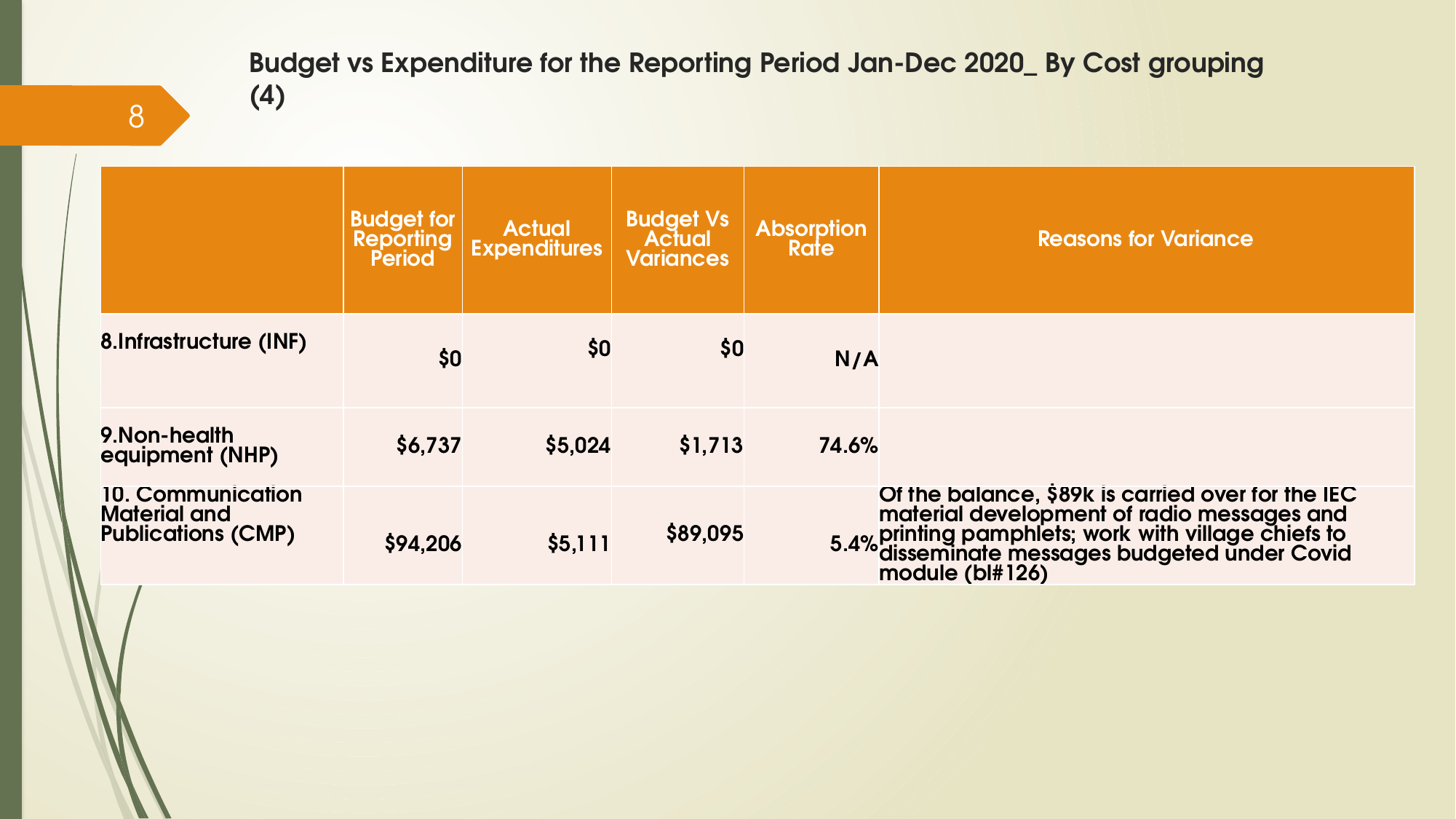

# Budget vs Expenditure for the Reporting Period Jan-Dec 2020_ By Cost grouping (4)
8
|  | Budget for Reporting Period | Actual Expenditures | Budget Vs Actual Variances | Absorption Rate | Reasons for Variance |
| --- | --- | --- | --- | --- | --- |
| 8.Infrastructure (INF) | $0 | $0 | $0 | N/A |  |
| 9.Non-health equipment (NHP) | $6,737 | $5,024 | $1,713 | 74.6% |  |
| 10. Communication Material and Publications (CMP) | $94,206 | $5,111 | $89,095 | 5.4% | Of the balance, $89k is carried over for the IEC material development of radio messages and printing pamphlets; work with village chiefs to disseminate messages budgeted under Covid module (bl#126) |